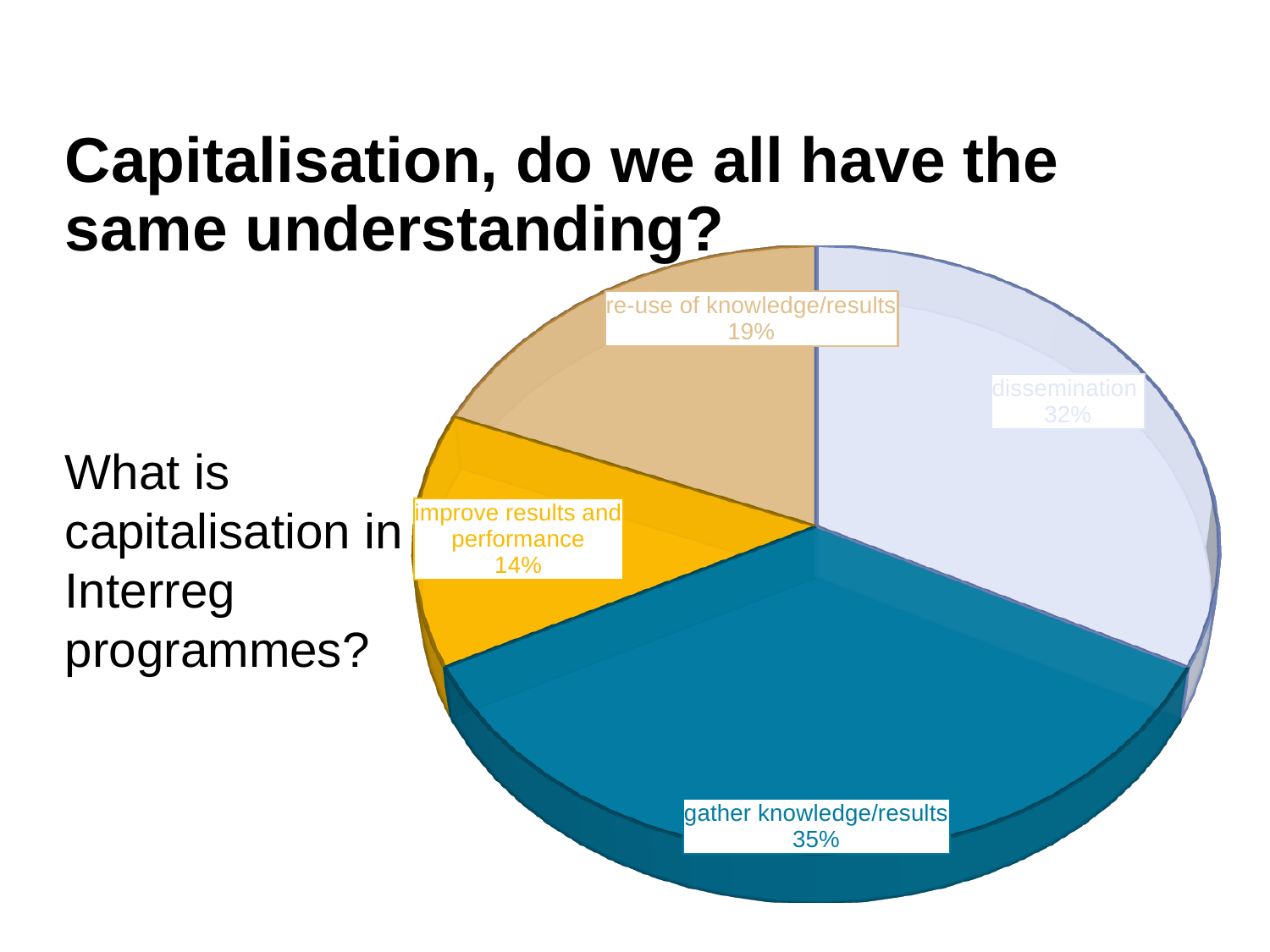

Capitalisation, do we all have the same understanding?

[unsupported chart]

# What is capitalisation in Interreg programmes?